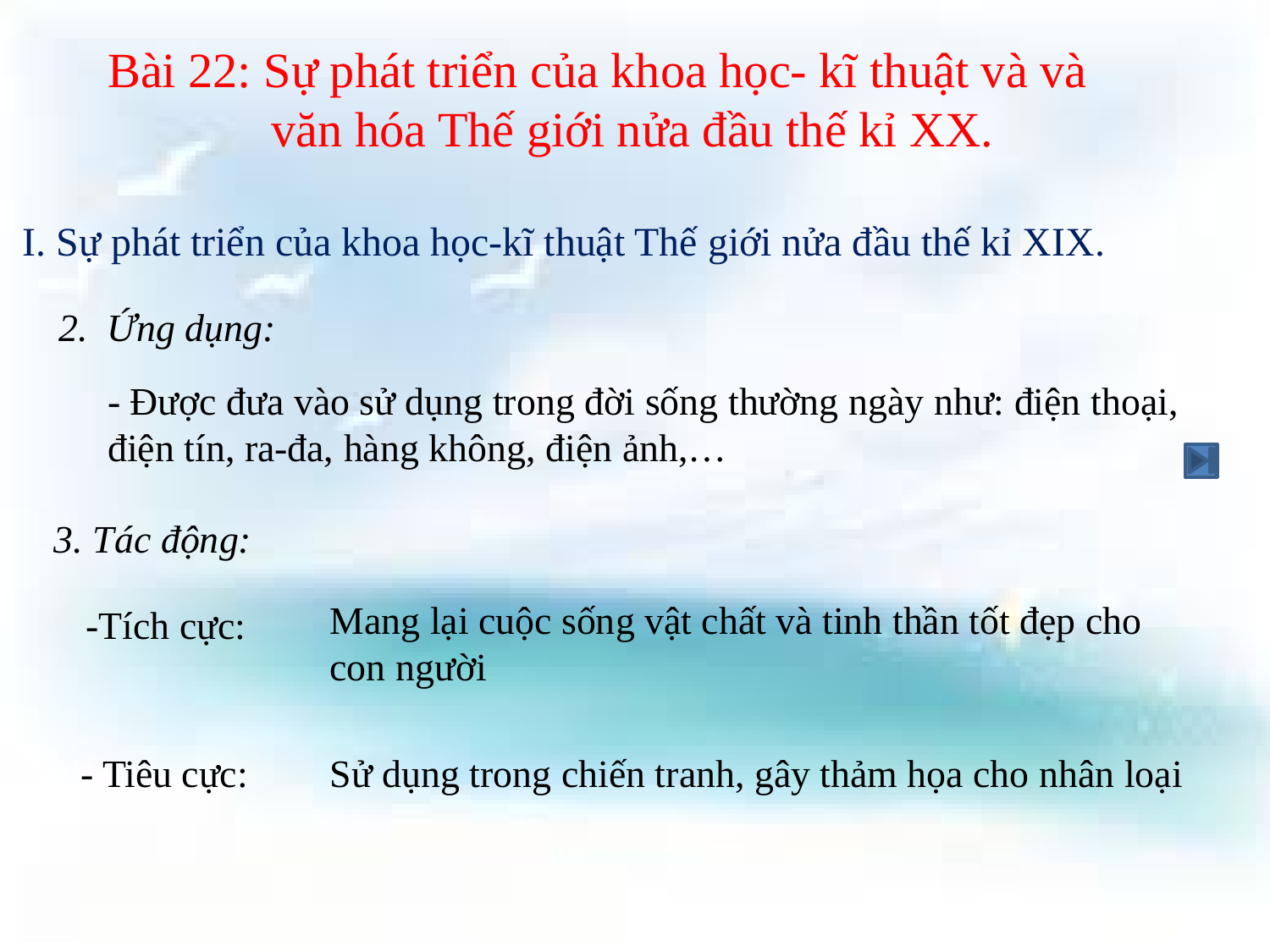

Bài 22: Sự phát triển của khoa học- kĩ thuật và và
	   văn hóa Thế giới nửa đầu thế kỉ XX.
I. Sự phát triển của khoa học-kĩ thuật Thế giới nửa đầu thế kỉ XIX.
2.  Ứng dụng:
- Được đưa vào sử dụng trong đời sống thường ngày như: điện thoại, điện tín, ra-đa, hàng không, điện ảnh,…

3. Tác động:
Mang lại cuộc sống vật chất và tinh thần tốt đẹp cho con người
-Tích cực:
- Tiêu cực:
Sử dụng trong chiến tranh, gây thảm họa cho nhân loại